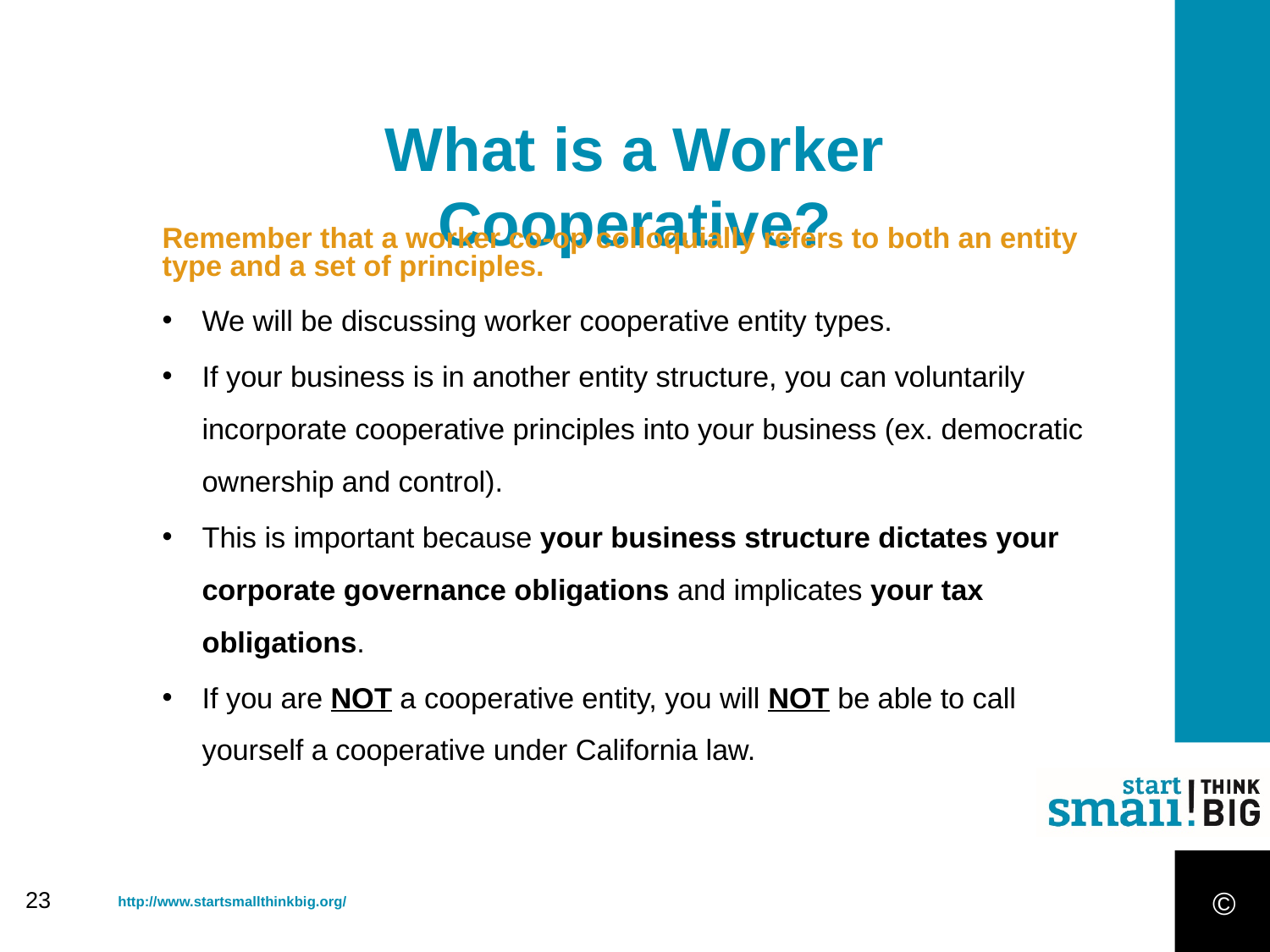

What is a Worker Cooperative?
Remember that a worker co-op colloquially refers to both an entity type and a set of principles.
We will be discussing worker cooperative entity types.
If your business is in another entity structure, you can voluntarily incorporate cooperative principles into your business (ex. democratic ownership and control).
This is important because your business structure dictates your corporate governance obligations and implicates your tax obligations.
If you are NOT a cooperative entity, you will NOT be able to call yourself a cooperative under California law.

©
23